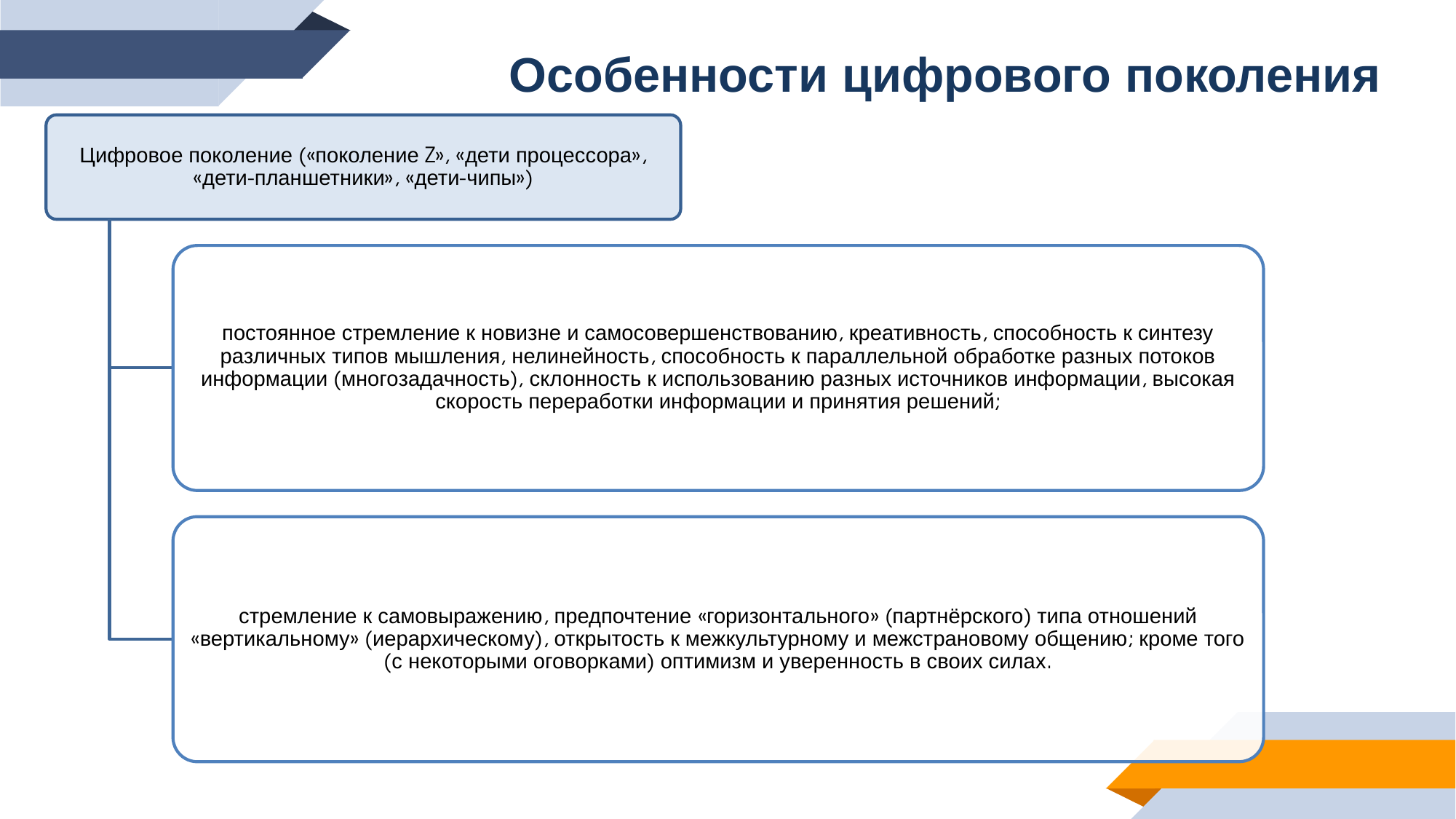

Особенности цифрового поколения
Цифровое поколение («поколение Z», «дети процессора», «дети-планшетники», «дети-чипы»)
постоянное стремление к новизне и самосовершенствованию, креативность, способность к синтезу различных типов мышления, нелинейность, способность к параллельной обработке разных потоков информации (многозадачность), склонность к использованию разных источников информации, высокая скорость переработки информации и принятия решений;
стремление к самовыражению, предпочтение «горизонтального» (партнёрского) типа отношений «вертикальному» (иерархическому), открытость к межкультурному и межстрановому общению; кроме того (с некоторыми оговорками) оптимизм и уверенность в своих силах.
7